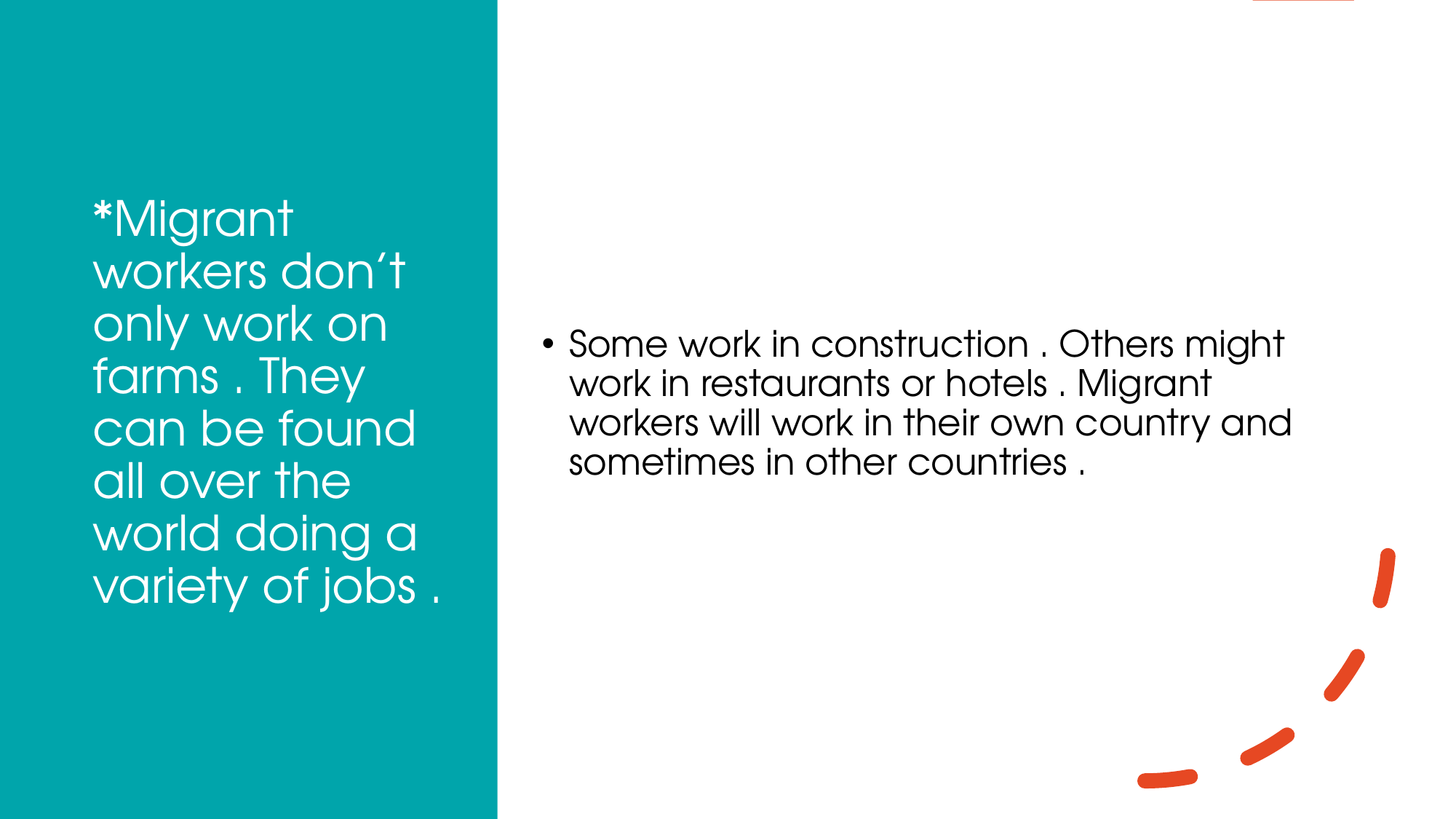

# *Migrant workers don’t only work on farms . They can be found all over the world doing a variety of jobs .
Some work in construction . Others might work in restaurants or hotels . Migrant workers will work in their own country and sometimes in other countries .